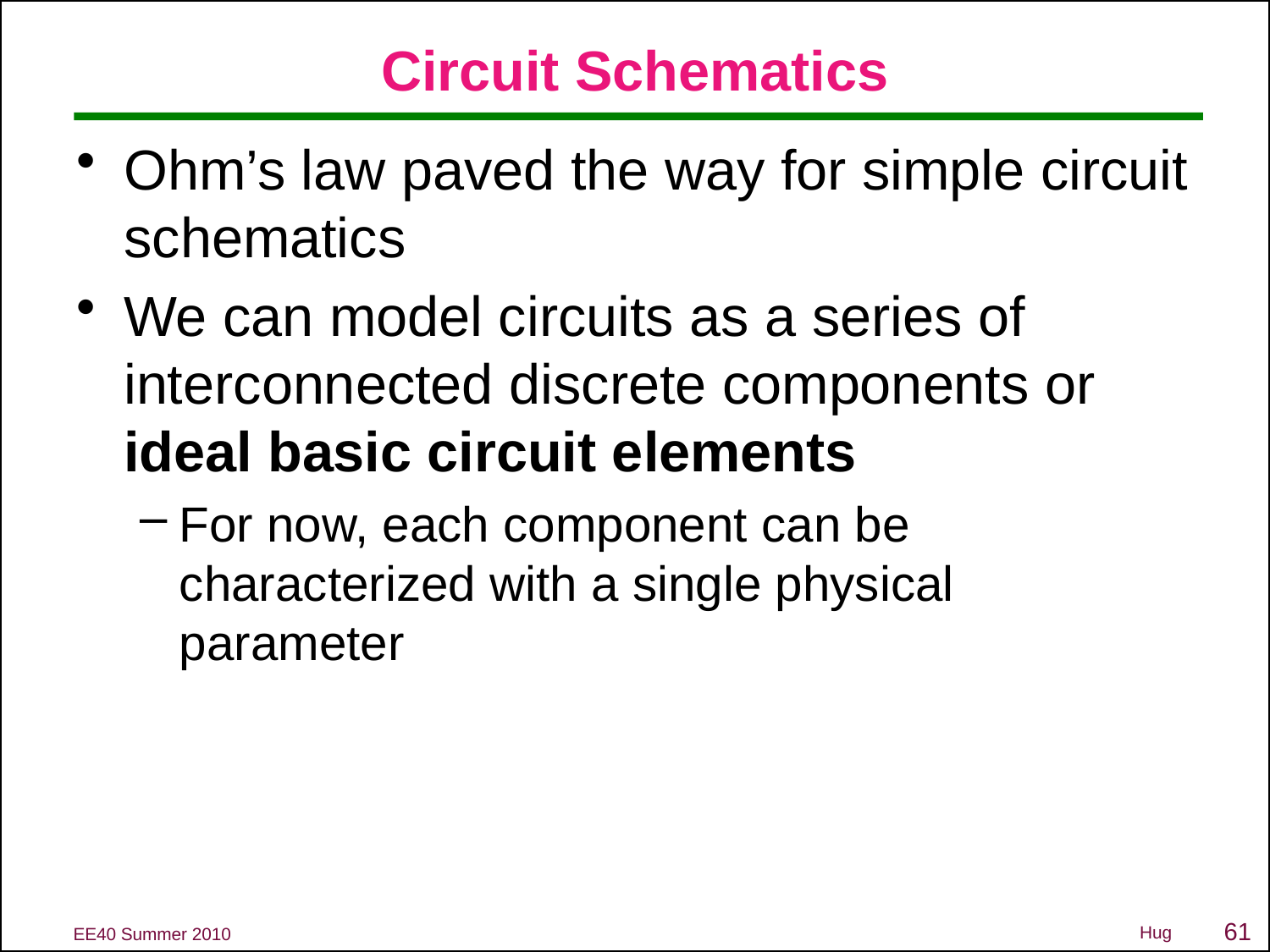

# Circuit Schematics
Ohm’s law paved the way for simple circuit schematics
We can model circuits as a series of interconnected discrete components or ideal basic circuit elements
For now, each component can be characterized with a single physical parameter